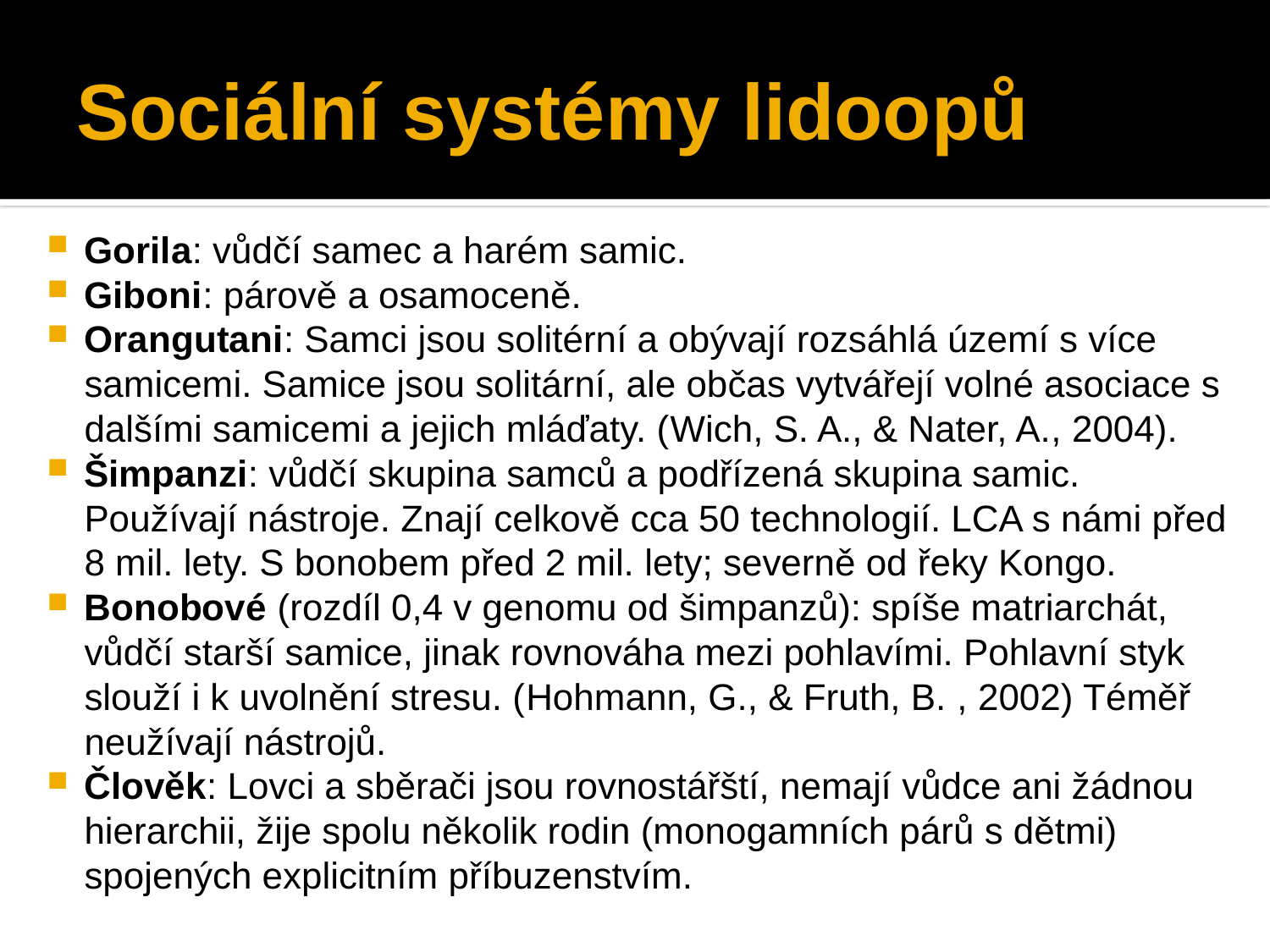

# Sociální systémy lidoopů
Gorila: vůdčí samec a harém samic.
Giboni: párově a osamoceně.
Orangutani: Samci jsou solitérní a obývají rozsáhlá území s více samicemi. Samice jsou solitární, ale občas vytvářejí volné asociace s dalšími samicemi a jejich mláďaty. (Wich, S. A., & Nater, A., 2004).
Šimpanzi: vůdčí skupina samců a podřízená skupina samic. Používají nástroje. Znají celkově cca 50 technologií. LCA s námi před 8 mil. lety. S bonobem před 2 mil. lety; severně od řeky Kongo.
Bonobové (rozdíl 0,4 v genomu od šimpanzů): spíše matriarchát, vůdčí starší samice, jinak rovnováha mezi pohlavími. Pohlavní styk slouží i k uvolnění stresu. (Hohmann, G., & Fruth, B. , 2002) Téměř neužívají nástrojů.
Člověk: Lovci a sběrači jsou rovnostářští, nemají vůdce ani žádnou hierarchii, žije spolu několik rodin (monogamních párů s dětmi) spojených explicitním příbuzenstvím.